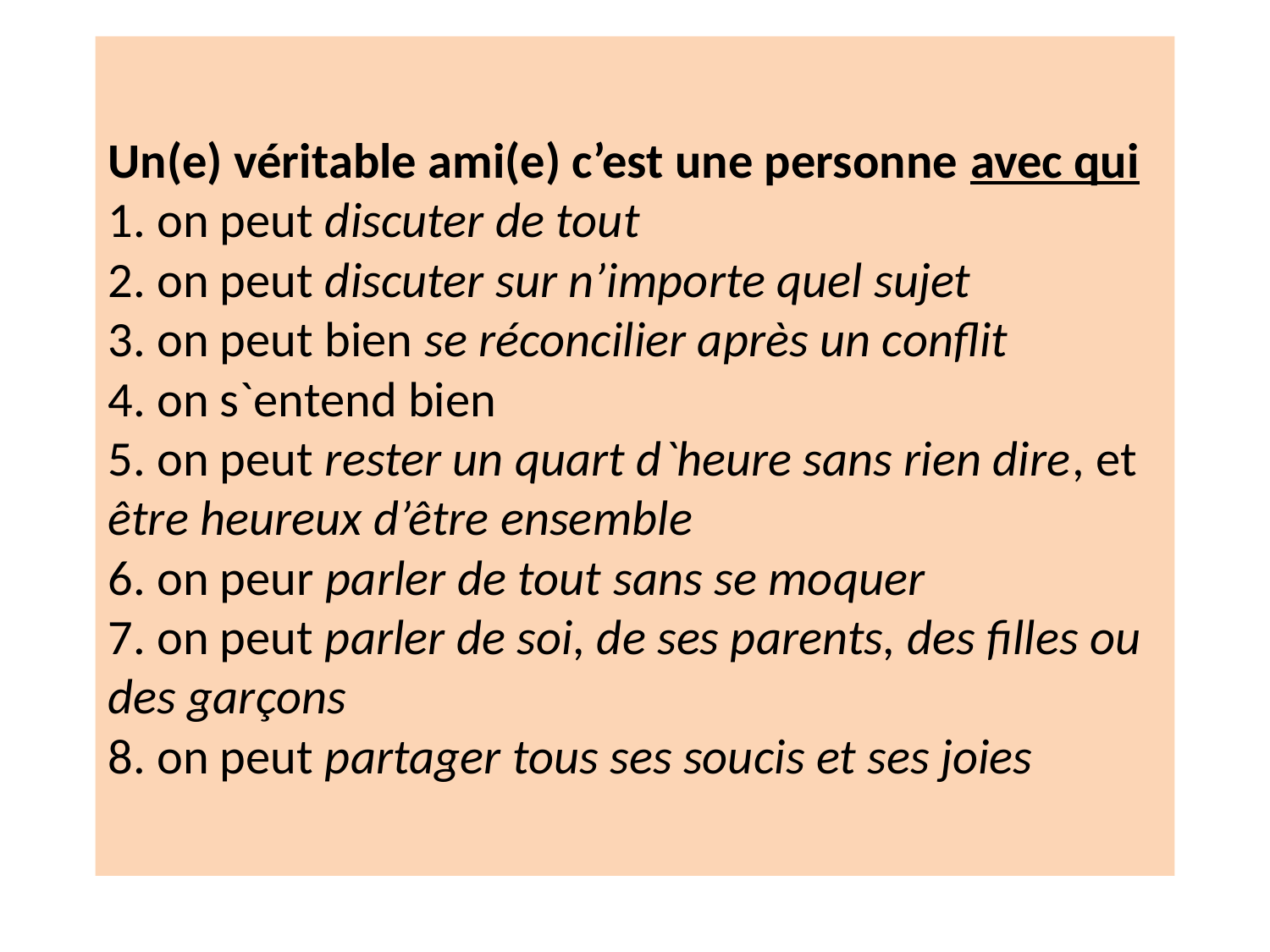

# Un(e) véritable ami(e) c’est une personne avec qui 1. on peut discuter de tout 2. on peut discuter sur n’importe quel sujet 3. on peut bien se réconcilier après un conflit 4. on s`entend bien 5. on peut rester un quart d`heure sans rien dire, et être heureux d’être ensemble 6. on peur parler de tout sans se moquer 7. on peut parler de soi, de ses parents, des filles ou des garçons 8. on peut partager tous ses soucis et ses joies